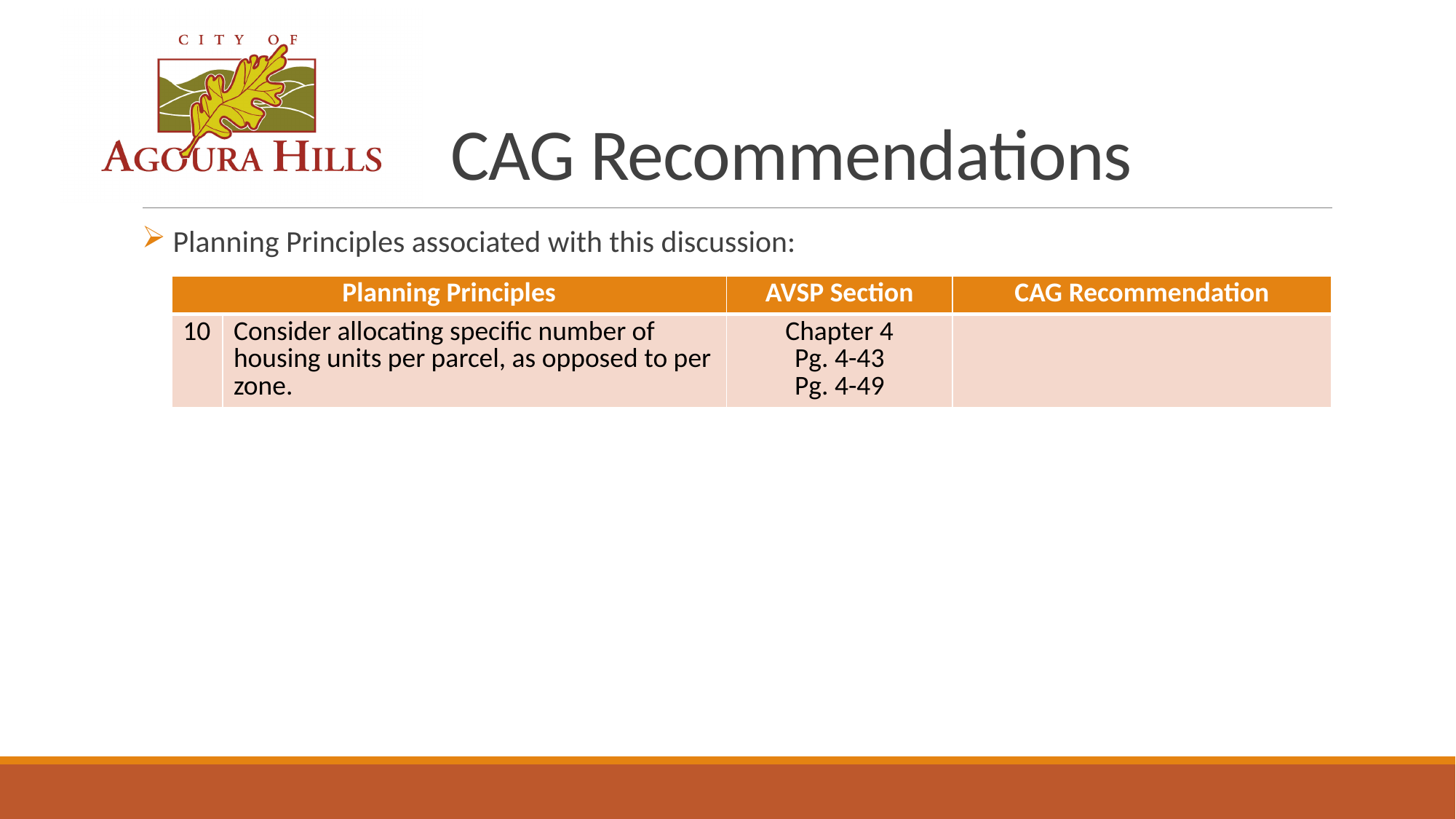

# CAG Recommendations
 Planning Principles associated with this discussion:
| Planning Principles |  | AVSP Section | CAG Recommendation |
| --- | --- | --- | --- |
| 10 | Consider allocating specific number of housing units per parcel, as opposed to per zone. | Chapter 4 Pg. 4-43 Pg. 4-49 |  |